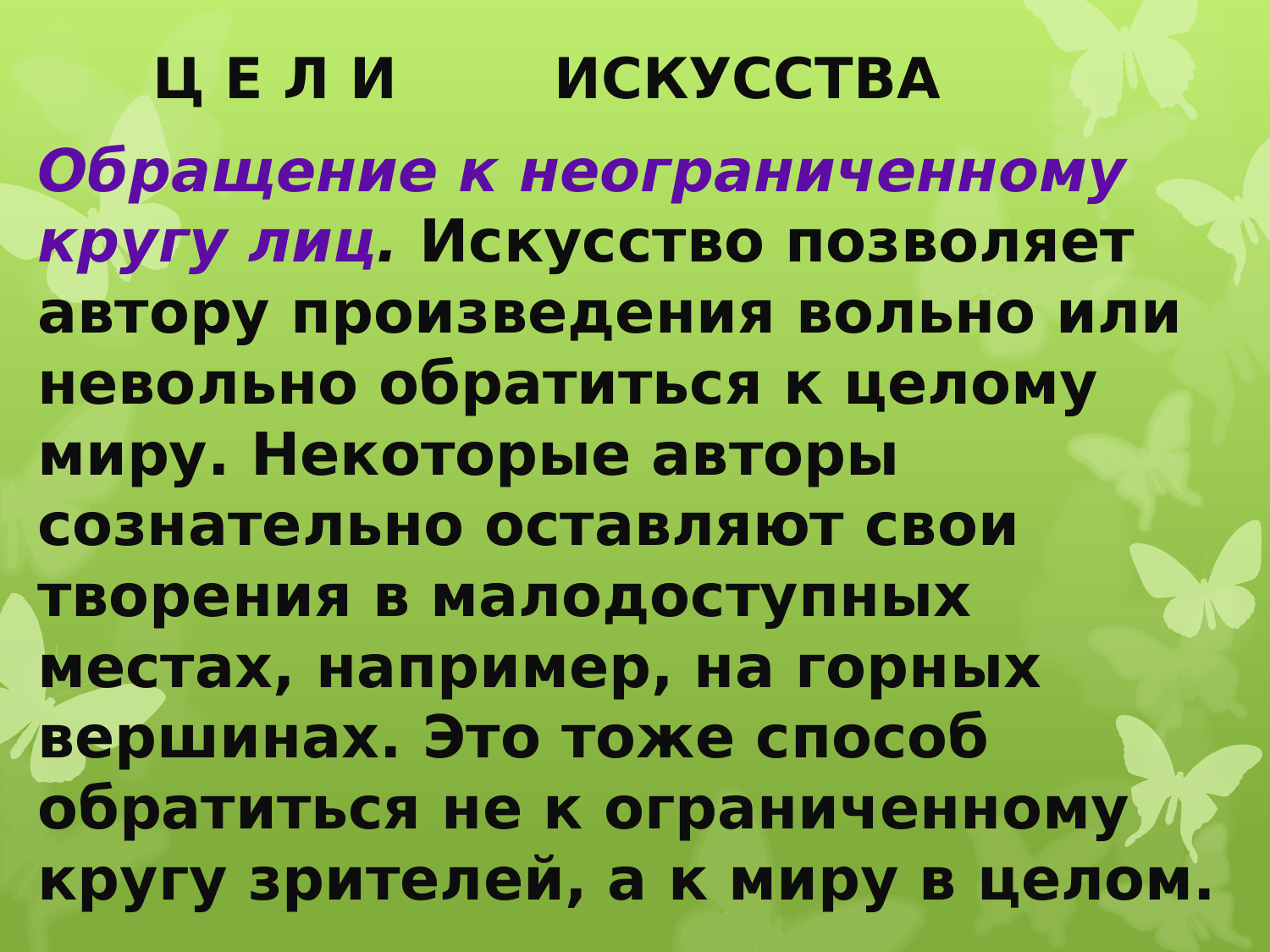

# Ц Е Л И        ИСКУССТВА
Обращение к неограниченному кругу лиц. Искусство позволяет автору произведения вольно или невольно обратиться к целому миру. Некоторые авторы сознательно оставляют свои творения в малодоступных местах, например, на горных вершинах. Это тоже способ обратиться не к ограниченному кругу зрителей, а к миру в целом.